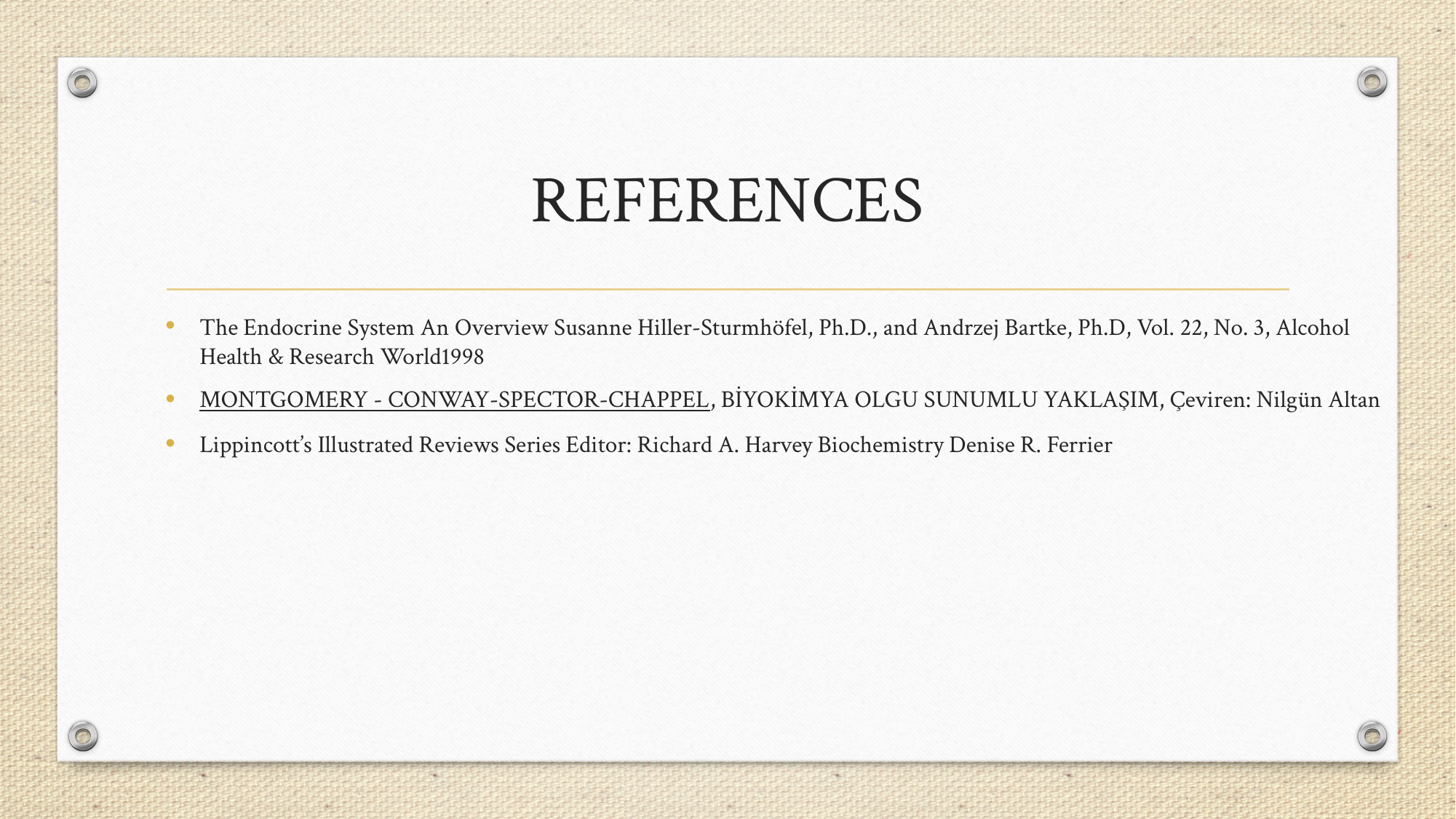

# REFERENCES
The Endocrine System An Overview Susanne Hiller-Sturmhöfel, Ph.D., and Andrzej Bartke, Ph.D, Vol. 22, No. 3, Alcohol Health & Research World1998
MONTGOMERY - CONWAY-SPECTOR-CHAPPEL, BİYOKİMYA OLGU SUNUMLU YAKLAŞIM, Çeviren: Nilgün Altan
Lippincott’s Illustrated Reviews Series Editor: Richard A. Harvey Biochemistry Denise R. Ferrier